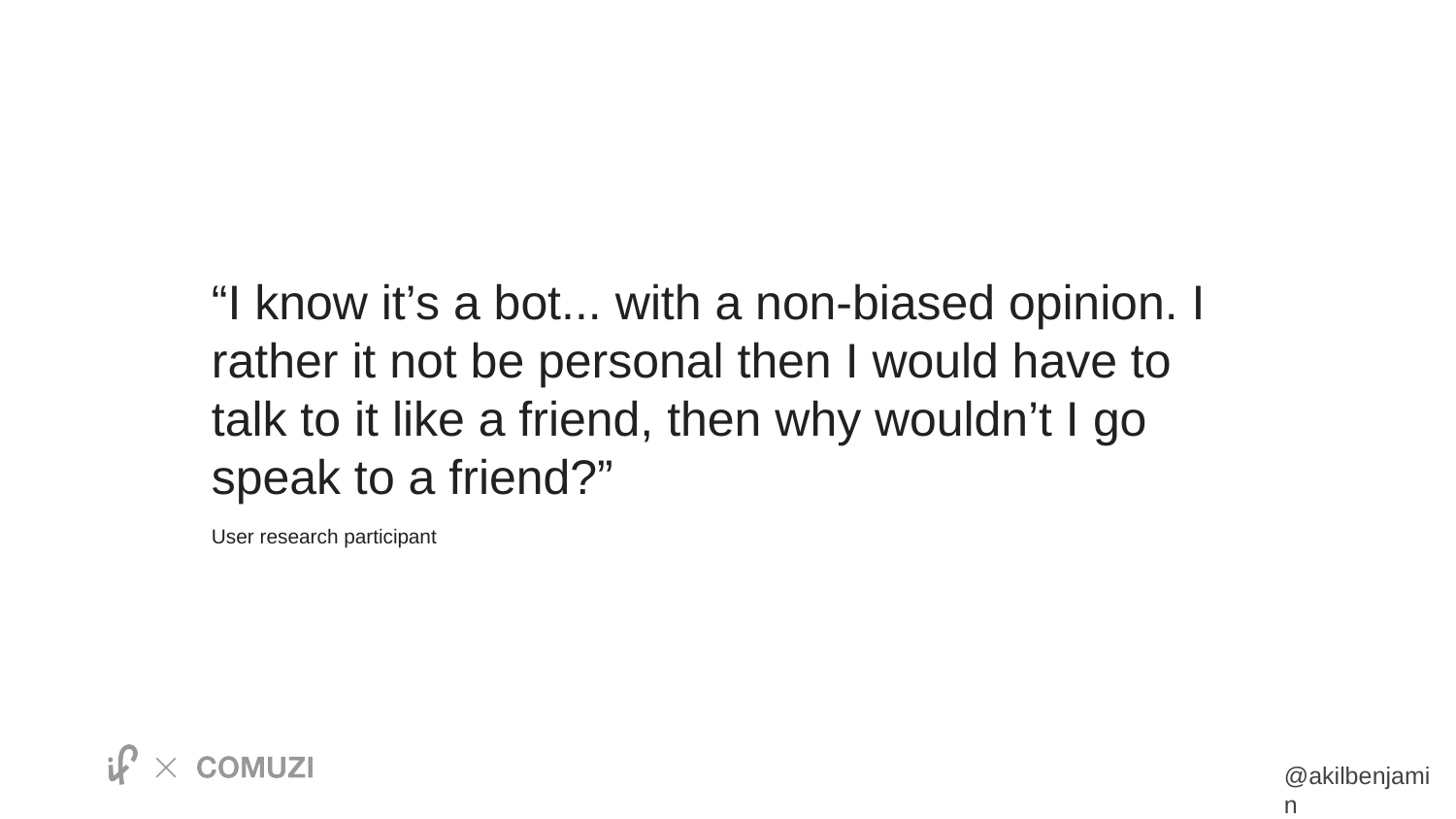

“I know it’s a bot... with a non-biased opinion. I rather it not be personal then I would have to talk to it like a friend, then why wouldn’t I go speak to a friend?”
User research participant
@akilbenjamin